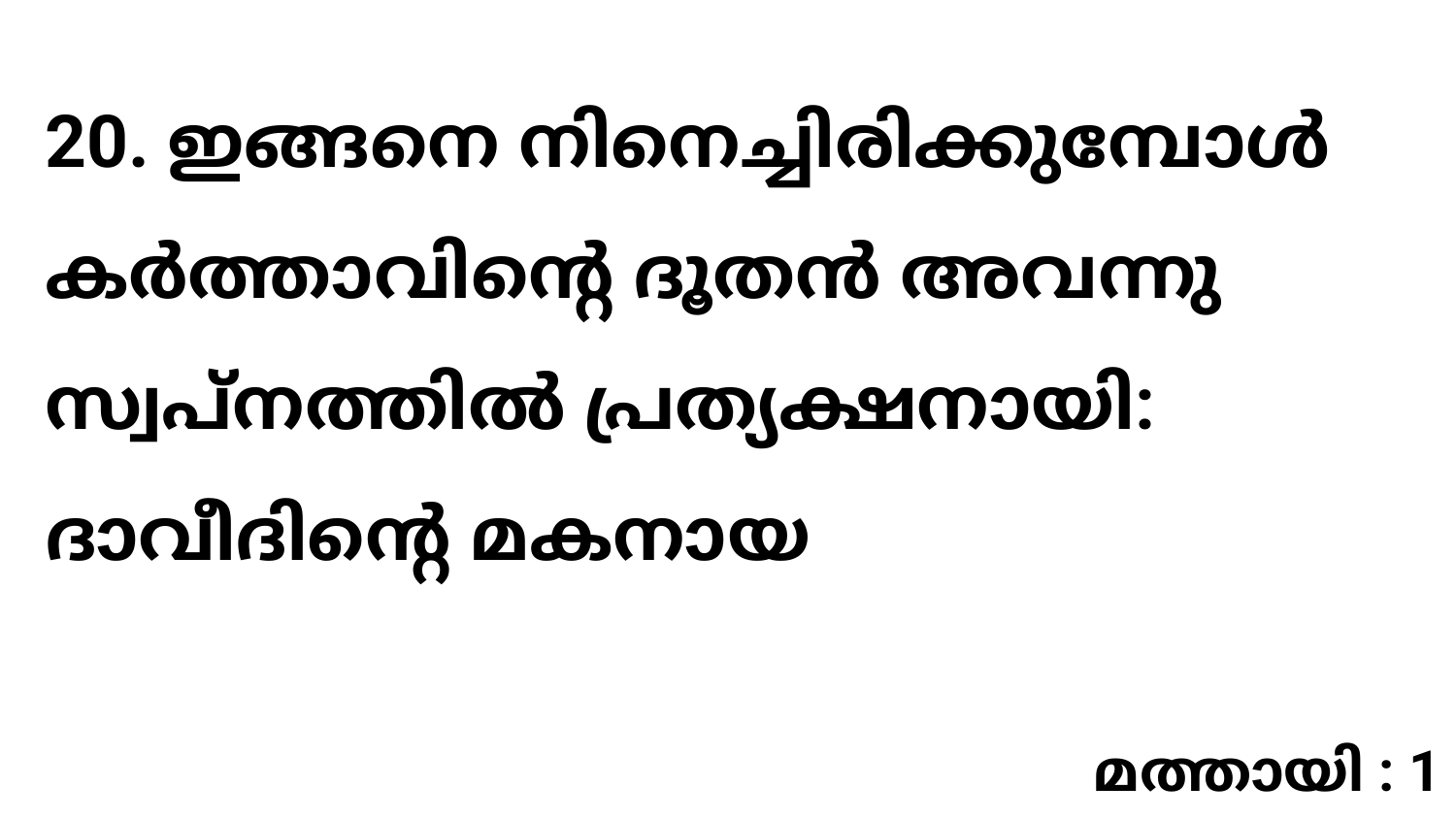

20. ഇങ്ങനെ നിനെച്ചിരിക്കുമ്പോൾ കർത്താവിന്റെ ദൂതൻ അവന്നു സ്വപ്നത്തിൽ പ്രത്യക്ഷനായി: ദാവീദിന്റെ മകനായ
മത്തായി : 1